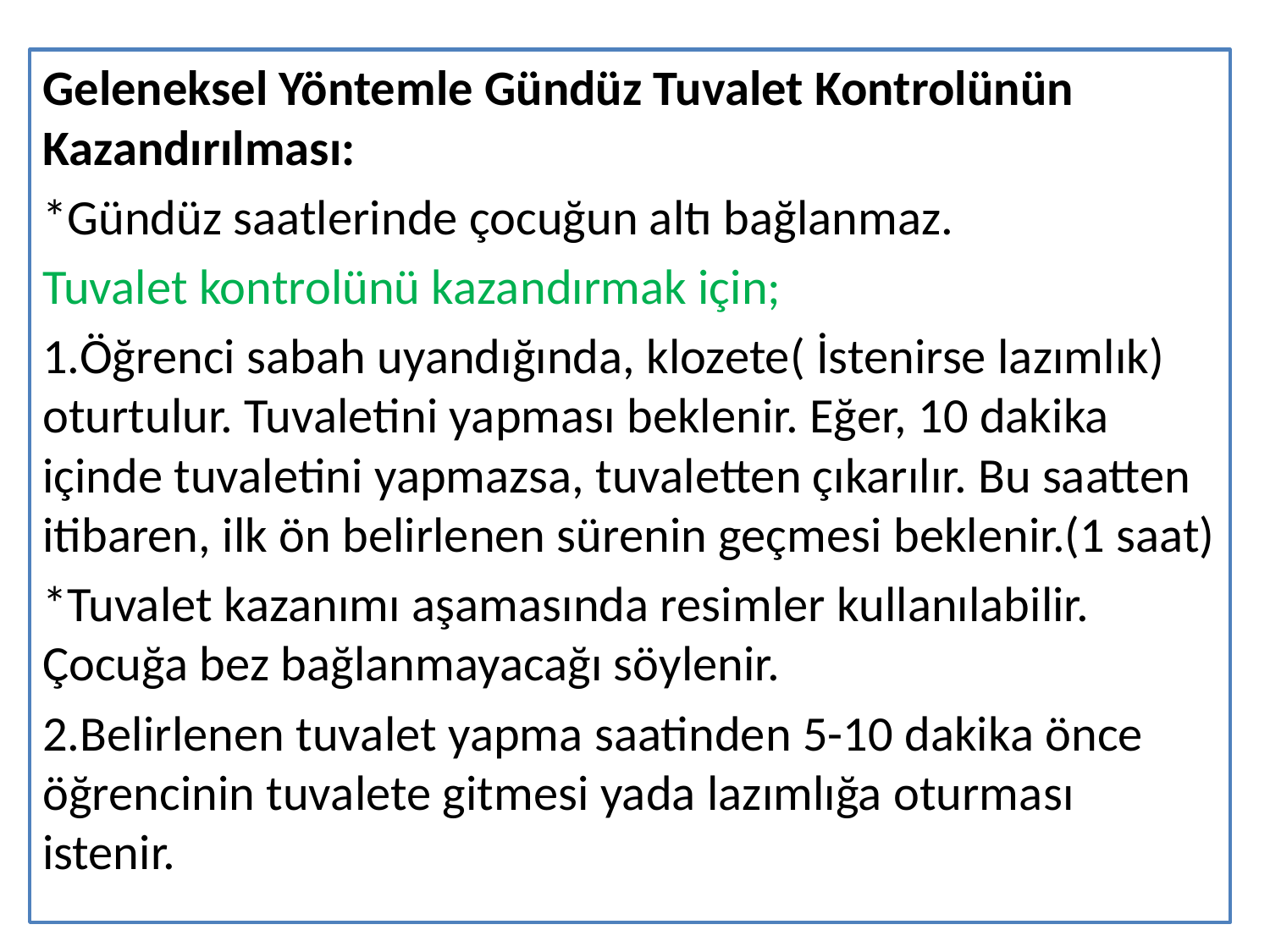

Geleneksel Yöntemle Gündüz Tuvalet Kontrolünün Kazandırılması:
*Gündüz saatlerinde çocuğun altı bağlanmaz.
Tuvalet kontrolünü kazandırmak için;
1.Öğrenci sabah uyandığında, klozete( İstenirse lazımlık) oturtulur. Tuvaletini yapması beklenir. Eğer, 10 dakika içinde tuvaletini yapmazsa, tuvaletten çıkarılır. Bu saatten itibaren, ilk ön belirlenen sürenin geçmesi beklenir.(1 saat)
*Tuvalet kazanımı aşamasında resimler kullanılabilir. Çocuğa bez bağlanmayacağı söylenir.
2.Belirlenen tuvalet yapma saatinden 5-10 dakika önce öğrencinin tuvalete gitmesi yada lazımlığa oturması istenir.